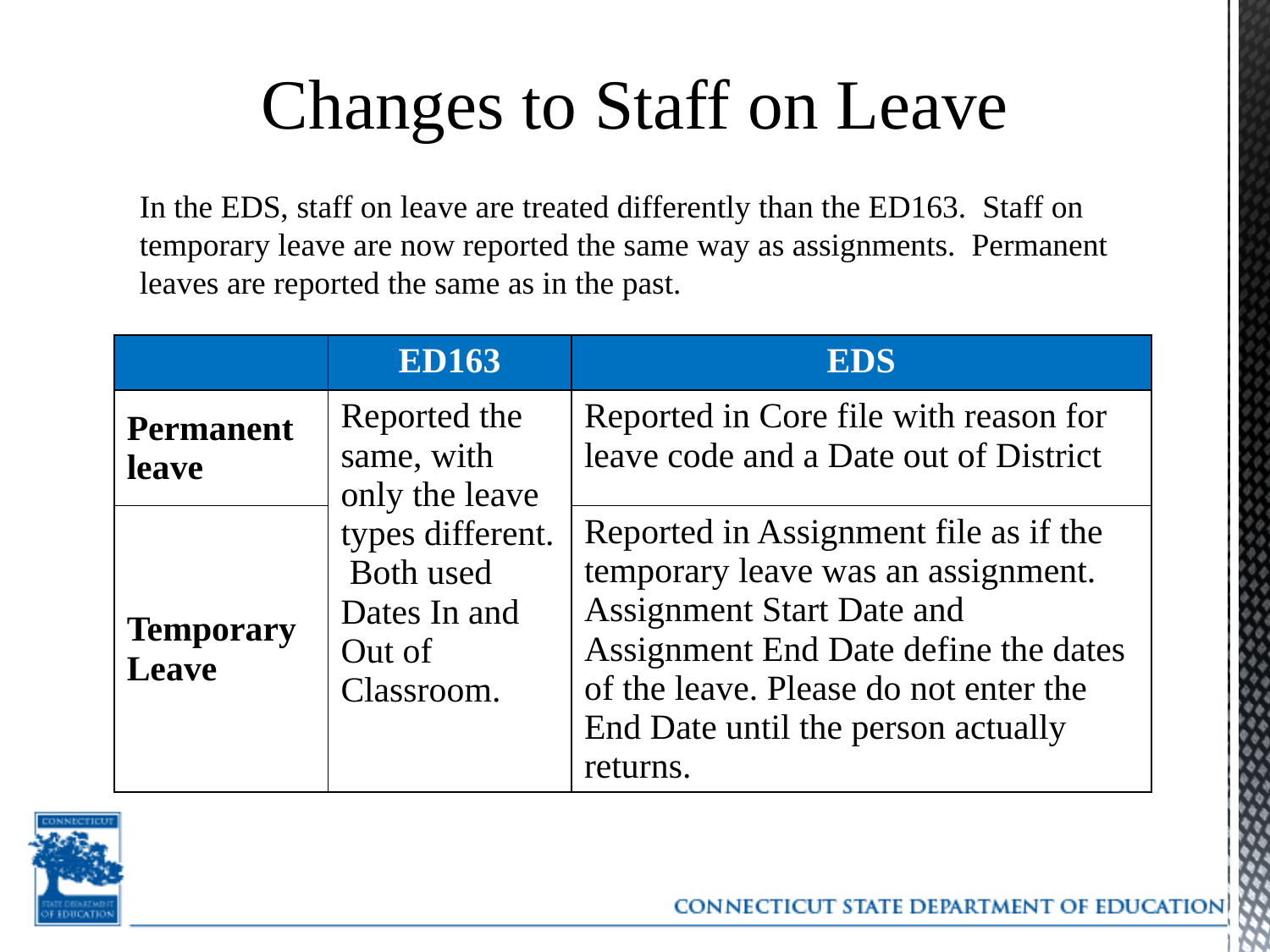

# Changes to Staff on Leave
In the EDS, staff on leave are treated differently than the ED163.  Staff on temporary leave are now reported the same way as assignments.  Permanent leaves are reported the same as in the past.
|  | ED163 | EDS |
| --- | --- | --- |
| Permanent leave | Reported the same, with only the leave types different. Both used Dates In and Out of Classroom. | Reported in Core file with reason for leave code and a Date out of District |
| Temporary Leave |  | Reported in Assignment file as if the temporary leave was an assignment. Assignment Start Date and Assignment End Date define the dates of the leave. Please do not enter the End Date until the person actually returns. |